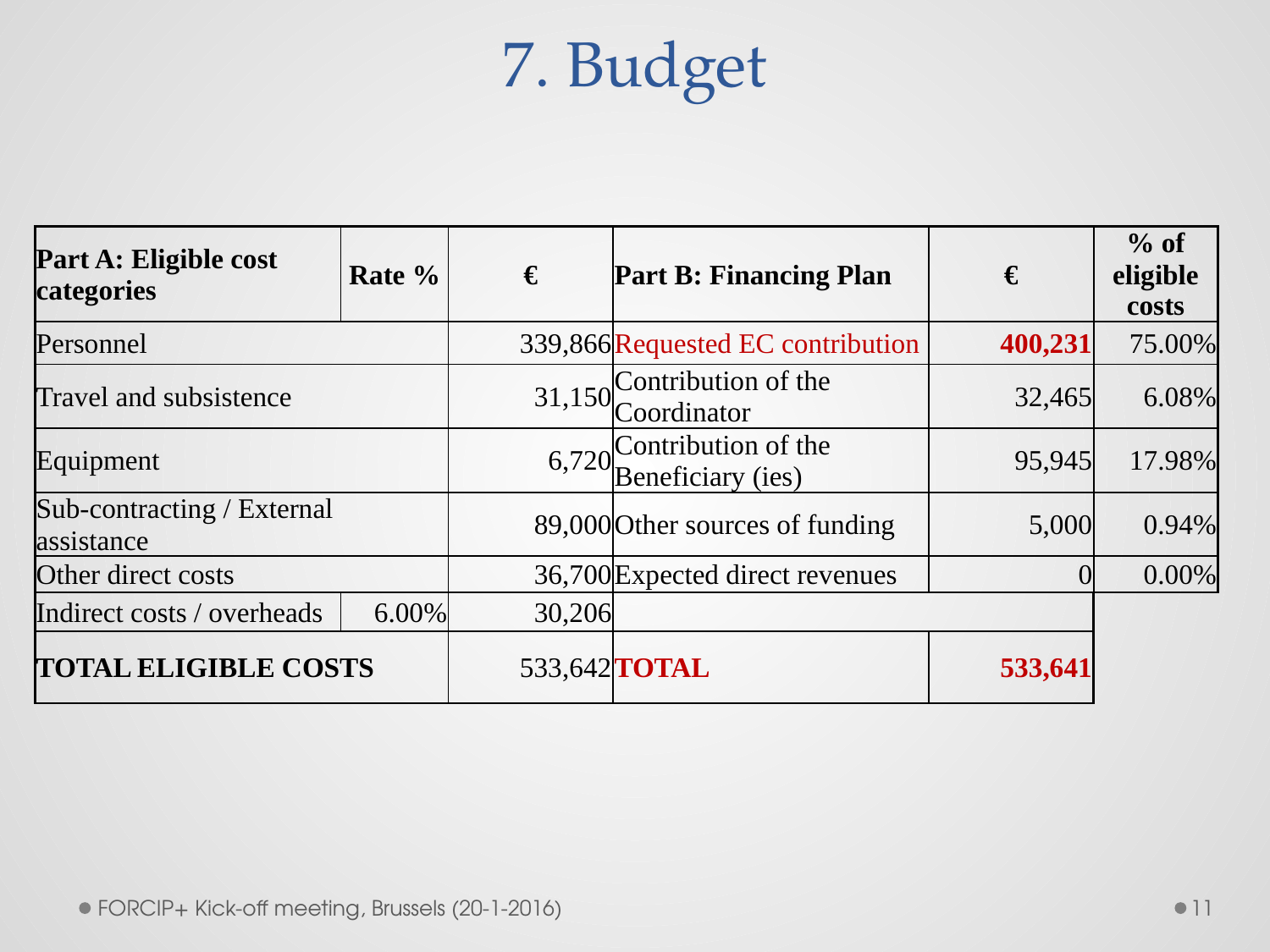

# 7. Budget
| Part A: Eligible cost categories | Rate % | € | Part B: Financing Plan | € | % of eligible costs |
| --- | --- | --- | --- | --- | --- |
| Personnel |  | 339,866 | Requested EC contribution | 400,231 | 75.00% |
| Travel and subsistence |  | 31,150 | Contribution of the Coordinator | 32,465 | 6.08% |
| Equipment |  | 6,720 | Contribution of the Beneficiary (ies) | 95,945 | 17.98% |
| Sub-contracting / External assistance |  | 89,000 | Other sources of funding | 5,000 | 0.94% |
| Other direct costs |  | 36,700 | Expected direct revenues | 0 | 0.00% |
| Indirect costs / overheads | 6.00% | 30,206 |  |  |  |
| TOTAL ELIGIBLE COSTS |  | 533,642 | TOTAL | 533,641 |  |
FORCIP+ Kick-off meeting, Brussels (20-1-2016)
11